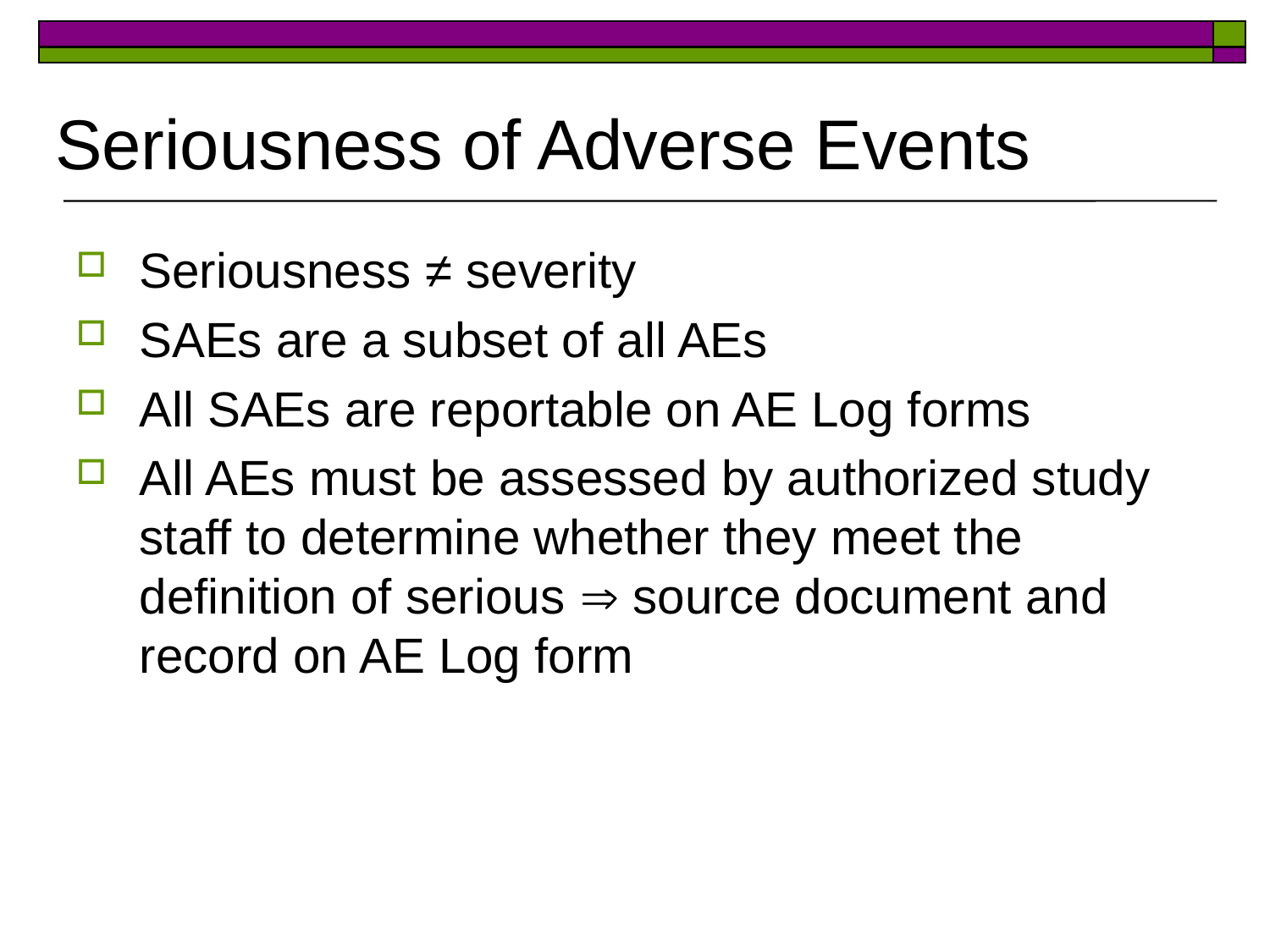

# Seriousness of Adverse Events
Seriousness ≠ severity
SAEs are a subset of all AEs
All SAEs are reportable on AE Log forms
All AEs must be assessed by authorized study staff to determine whether they meet the definition of serious ⇒ source document and record on AE Log form